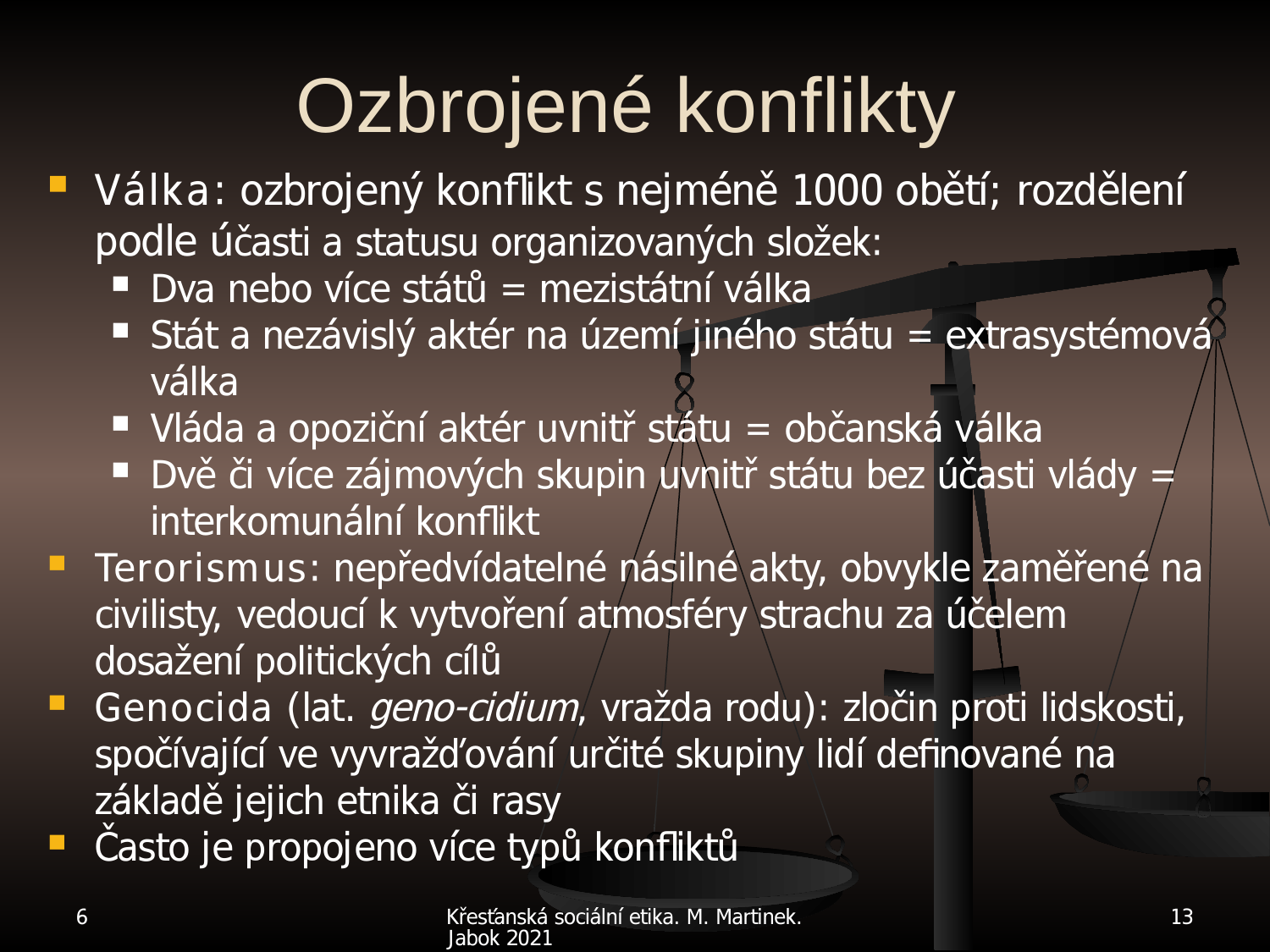

# Ozbrojené konflikty
Válka: ozbrojený konflikt s nejméně 1000 obětí; rozdělení podle účasti a statusu organizovaných složek:
Dva nebo více států = mezistátní válka
Stát a nezávislý aktér na území jiného státu = extrasystémová válka
Vláda a opoziční aktér uvnitř státu = občanská válka
Dvě či více zájmových skupin uvnitř státu bez účasti vlády = interkomunální konflikt
Terorismus: nepředvídatelné násilné akty, obvykle zaměřené na civilisty, vedoucí k vytvoření atmosféry strachu za účelem dosažení politických cílů
Genocida (lat. geno-cidium, vražda rodu): zločin proti lidskosti, spočívající ve vyvražďování určité skupiny lidí definované na základě jejich etnika či rasy
Často je propojeno více typů konfliktů
6
Křesťanská sociální etika. M. Martinek.  Jabok 2021
13